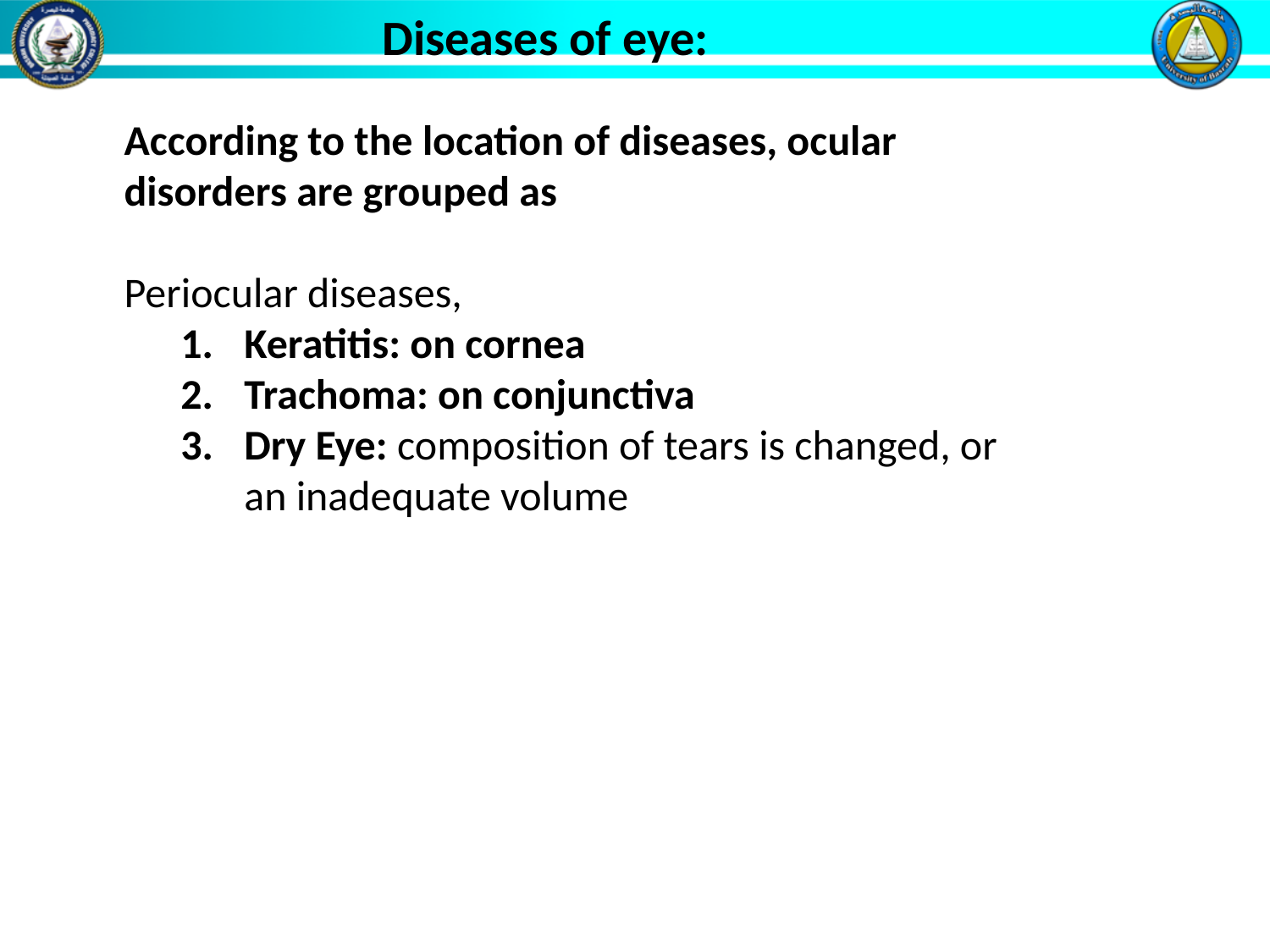

Diseases of eye:
According to the location of diseases, ocular disorders are grouped as

Periocular diseases,
Keratitis: on cornea
Trachoma: on conjunctiva
Dry Eye: composition of tears is changed, or an inadequate volume